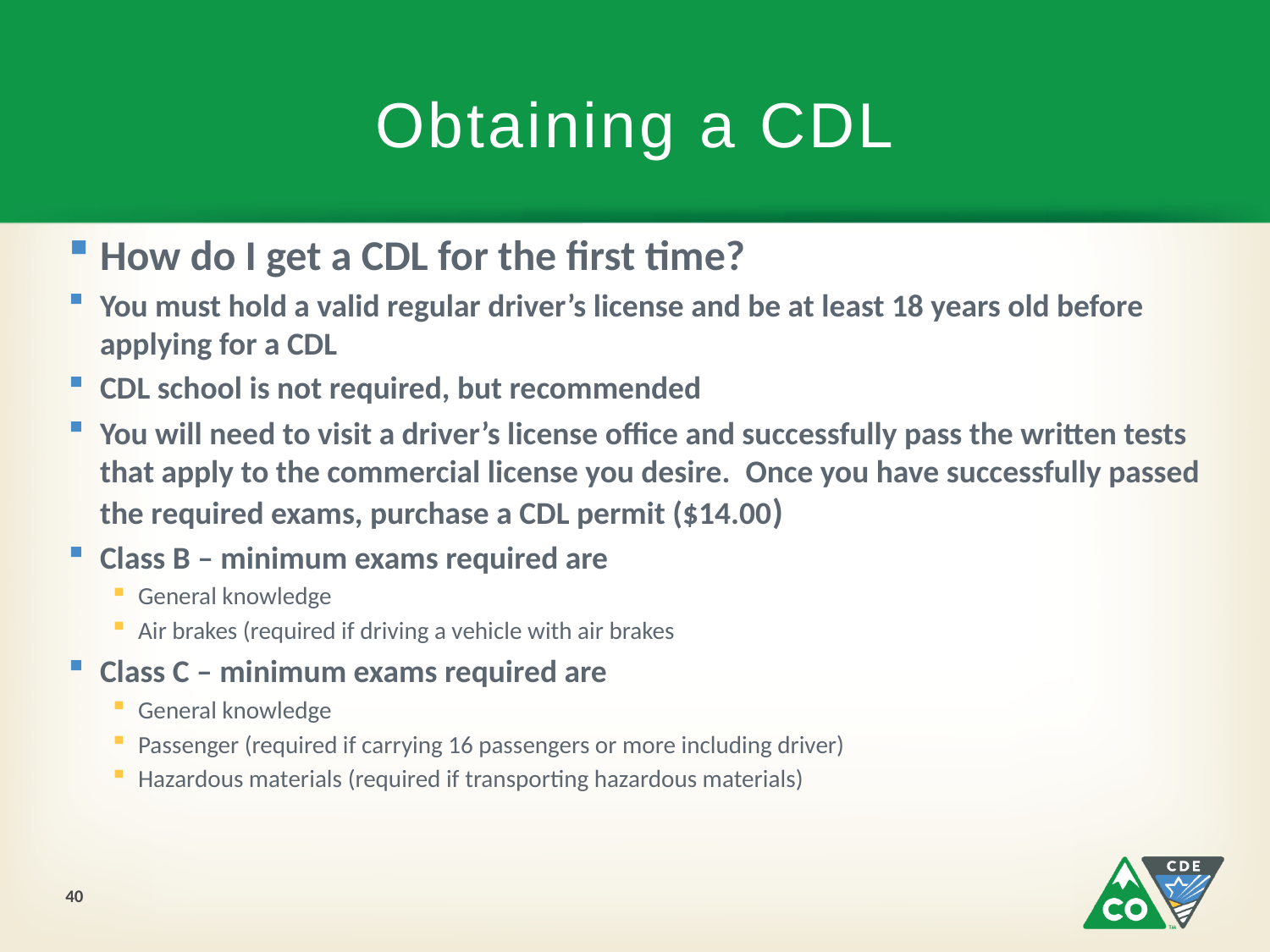

# Obtaining a CDL

How do I get a CDL for the first time?
You must hold a valid regular driver’s license and be at least 18 years old before applying for a CDL
CDL school is not required, but recommended
You will need to visit a driver’s license office and successfully pass the written tests that apply to the commercial license you desire.  Once you have successfully passed the required exams, purchase a CDL permit ($14.00)
Class B – minimum exams required are
General knowledge
Air brakes (required if driving a vehicle with air brakes
Class C – minimum exams required are
General knowledge
Passenger (required if carrying 16 passengers or more including driver)
Hazardous materials (required if transporting hazardous materials)

40